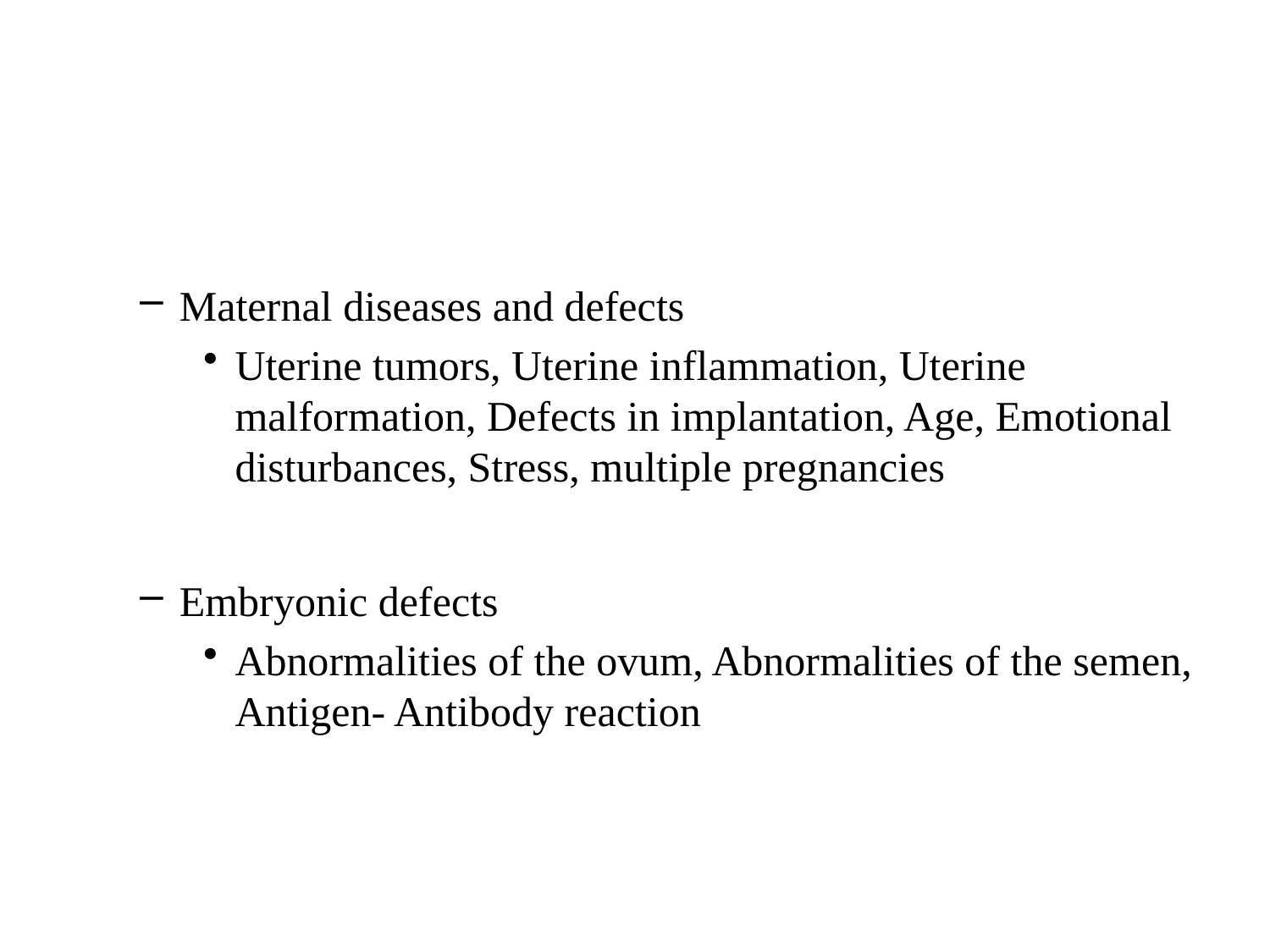

Maternal diseases and defects
Uterine tumors, Uterine inflammation, Uterine malformation, Defects in implantation, Age, Emotional disturbances, Stress, multiple pregnancies

Embryonic defects
Abnormalities of the ovum, Abnormalities of the semen, Antigen- Antibody reaction